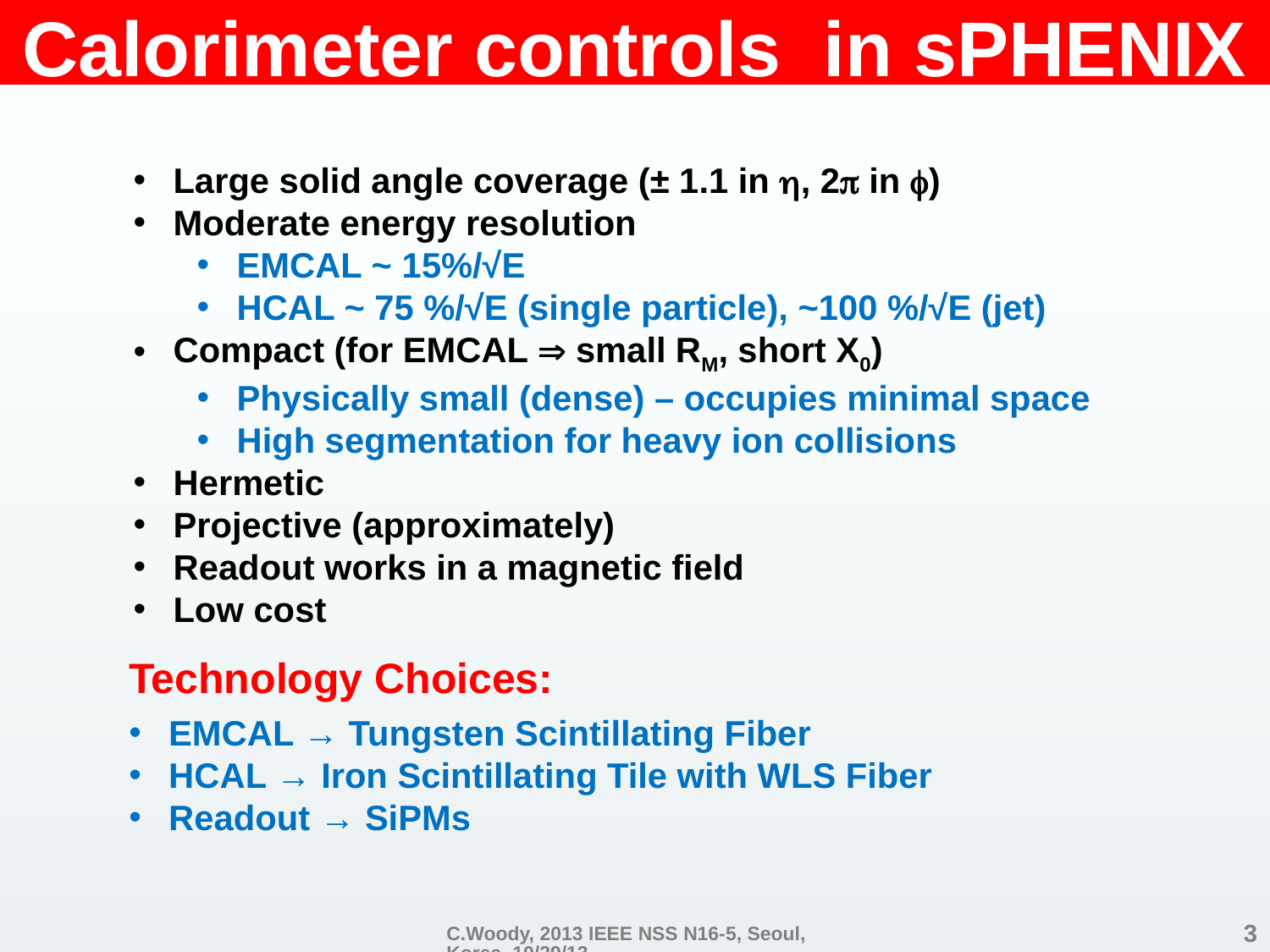

# Calorimeter controls  in sPHENIX
Large solid angle coverage (± 1.1 in η, 2π in φ)
Moderate energy resolution
EMCAL ~ 15%/√E
HCAL ~ 75 %/√E (single particle), ~100 %/√E (jet)
Compact (for EMCAL ⇒ small RM, short X0)
Physically small (dense) – occupies minimal space
High segmentation for heavy ion collisions
Hermetic
Projective (approximately)
Readout works in a magnetic field
Low cost
Technology Choices:

EMCAL → Tungsten Scintillating Fiber
HCAL → Iron Scintillating Tile with WLS Fiber
Readout → SiPMs
C.Woody, 2013 IEEE NSS N16-5, Seoul, Korea, 10/29/13
3